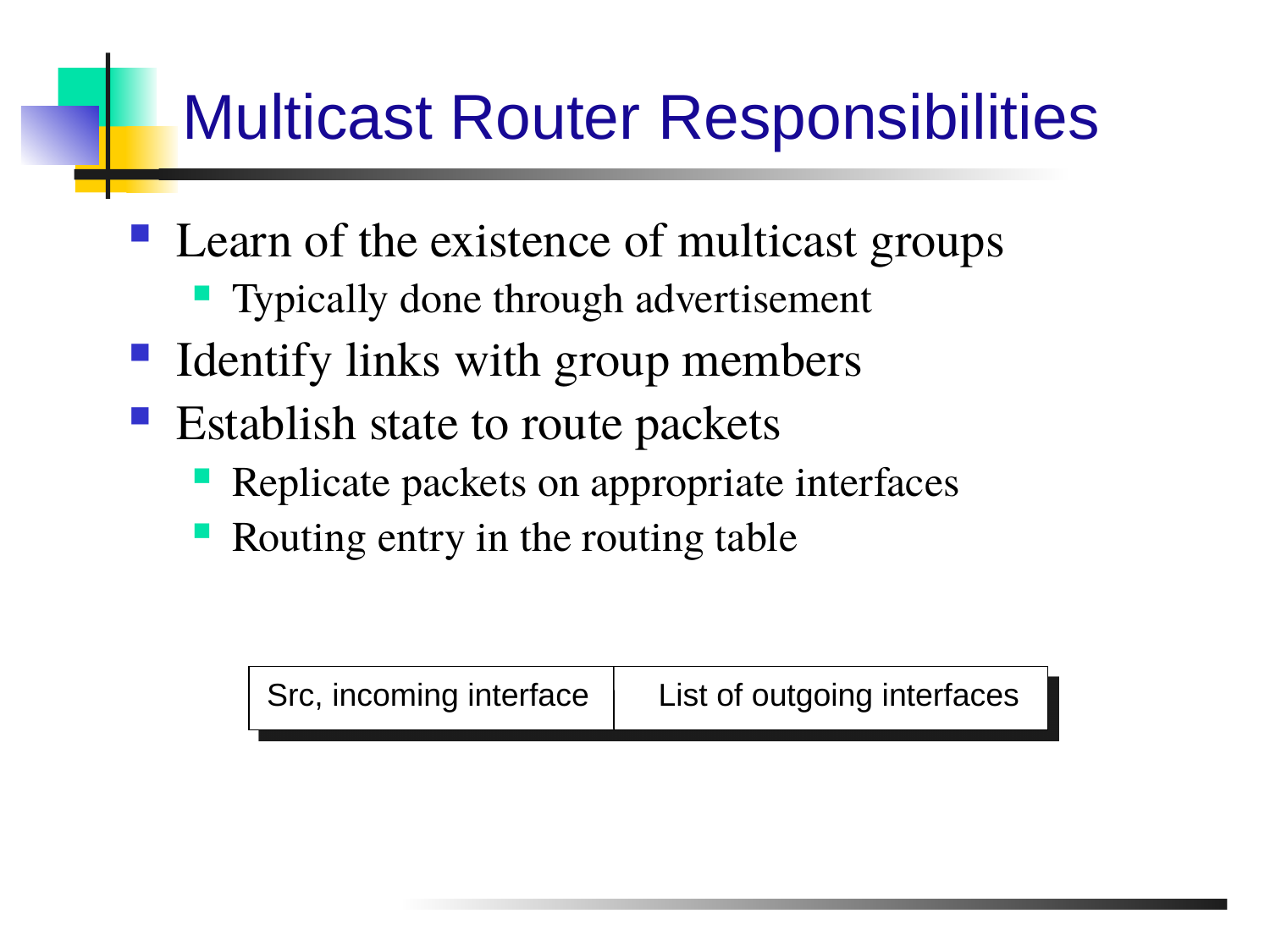

# Multicast Router Responsibilities
Learn of the existence of multicast groups
Typically done through advertisement
Identify links with group members
Establish state to route packets
Replicate packets on appropriate interfaces
Routing entry in the routing table

Src, incoming interface
List of outgoing interfaces